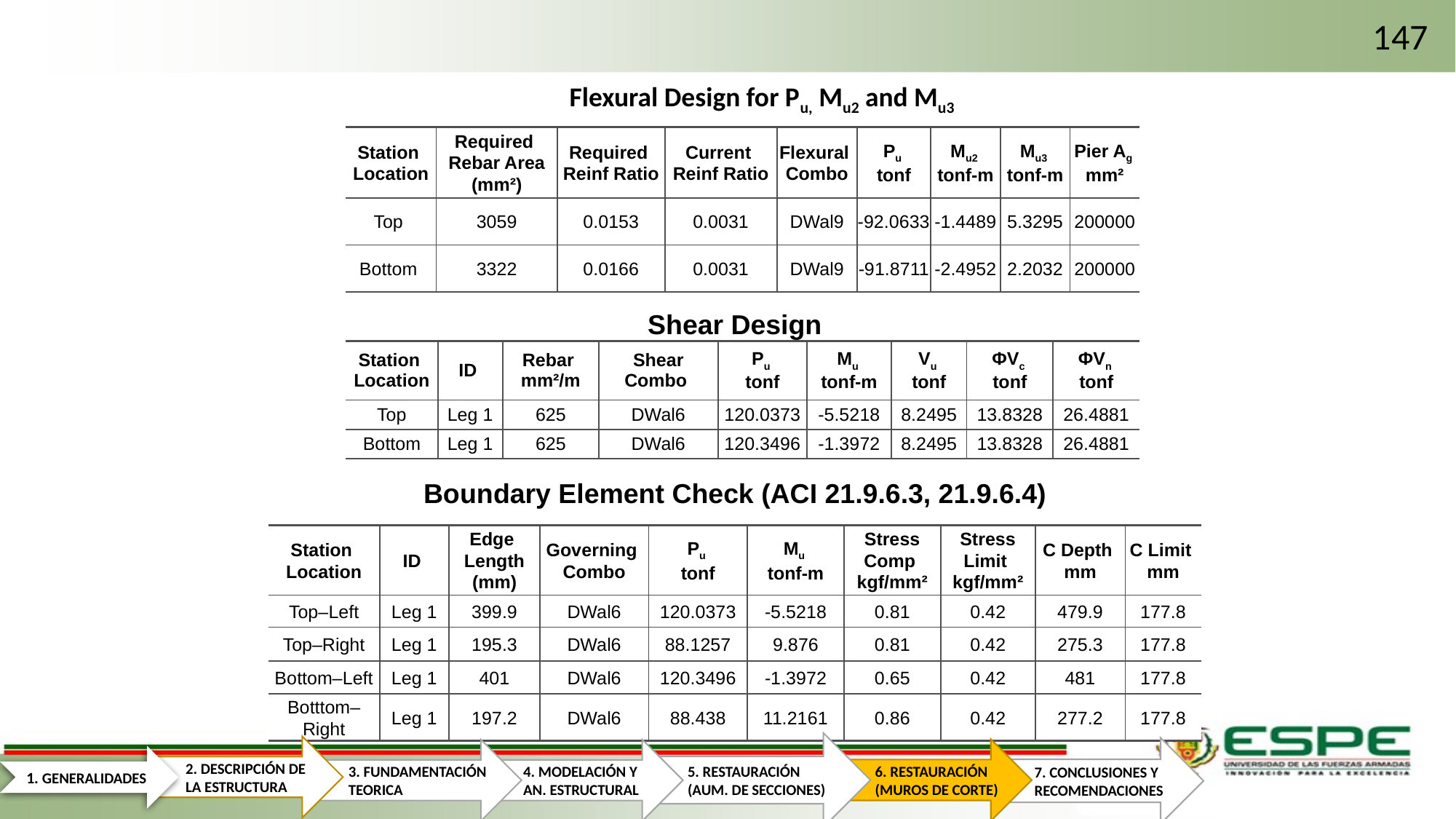

147
Flexural Design for Pu, Mu2 and Mu3

| Station Location | Required Rebar Area (mm²) | Required Reinf Ratio | Current Reinf Ratio | Flexural Combo | Pu tonf | Mu2 tonf-m | Mu3 tonf-m | Pier Ag mm² |
| --- | --- | --- | --- | --- | --- | --- | --- | --- |
| Top | 3059 | 0.0153 | 0.0031 | DWal9 | -92.0633 | -1.4489 | 5.3295 | 200000 |
| Bottom | 3322 | 0.0166 | 0.0031 | DWal9 | -91.8711 | -2.4952 | 2.2032 | 200000 |
Shear Design
| Station Location | ID | Rebar mm²/m | Shear Combo | Pu tonf | Mu tonf-m | Vu tonf | ΦVc tonf | ΦVn tonf |
| --- | --- | --- | --- | --- | --- | --- | --- | --- |
| Top | Leg 1 | 625 | DWal6 | 120.0373 | -5.5218 | 8.2495 | 13.8328 | 26.4881 |
| Bottom | Leg 1 | 625 | DWal6 | 120.3496 | -1.3972 | 8.2495 | 13.8328 | 26.4881 |
Boundary Element Check (ACI 21.9.6.3, 21.9.6.4)
| Station Location | ID | Edge Length (mm) | Governing Combo | Pu tonf | Mu tonf-m | Stress Comp kgf/mm² | Stress Limit kgf/mm² | C Depth mm | C Limit mm |
| --- | --- | --- | --- | --- | --- | --- | --- | --- | --- |
| Top–Left | Leg 1 | 399.9 | DWal6 | 120.0373 | -5.5218 | 0.81 | 0.42 | 479.9 | 177.8 |
| Top–Right | Leg 1 | 195.3 | DWal6 | 88.1257 | 9.876 | 0.81 | 0.42 | 275.3 | 177.8 |
| Bottom–Left | Leg 1 | 401 | DWal6 | 120.3496 | -1.3972 | 0.65 | 0.42 | 481 | 177.8 |
| Botttom–Right | Leg 1 | 197.2 | DWal6 | 88.438 | 11.2161 | 0.86 | 0.42 | 277.2 | 177.8 |
5. RESTAURACIÓN (AUM. DE SECCIONES)
2. DESCRIPCIÓN DE LA ESTRUCTURA
7. CONCLUSIONES Y RECOMENDACIONES
6. RESTAURACIÓN  (MUROS DE CORTE)
3. FUNDAMENTACIÓN TEORICA
4. MODELACIÓN Y AN. ESTRUCTURAL
1. GENERALIDADES